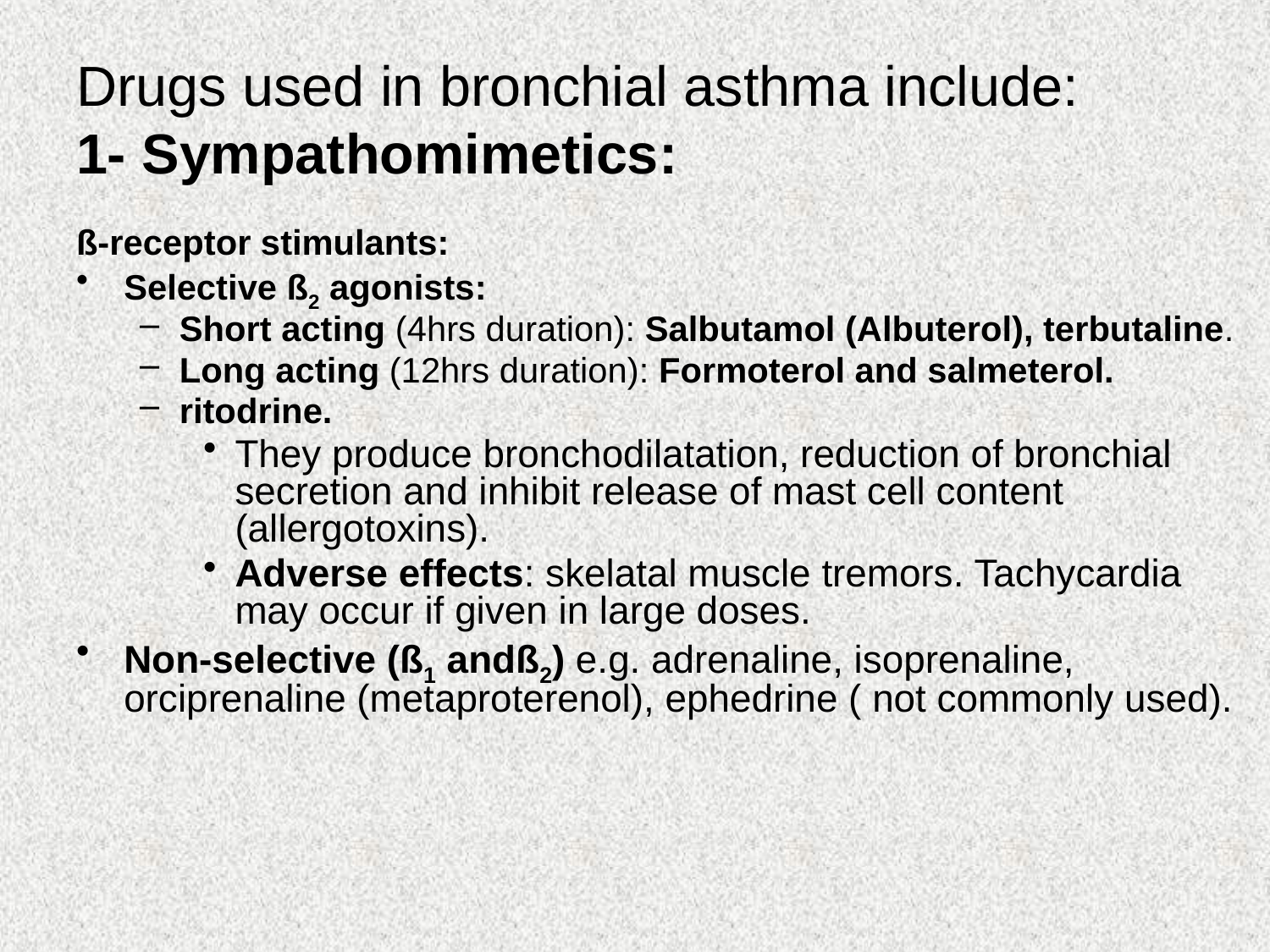

# Drugs used in bronchial asthma include: 1- Sympathomimetics:
ß-receptor stimulants:
Selective ß2 agonists:
Short acting (4hrs duration): Salbutamol (Albuterol), terbutaline.
Long acting (12hrs duration): Formoterol and salmeterol.
ritodrine.
They produce bronchodilatation, reduction of bronchial secretion and inhibit release of mast cell content (allergotoxins).
Adverse effects: skelatal muscle tremors. Tachycardia may occur if given in large doses.
Non-selective (ß1 andß2) e.g. adrenaline, isoprenaline, orciprenaline (metaproterenol), ephedrine ( not commonly used).